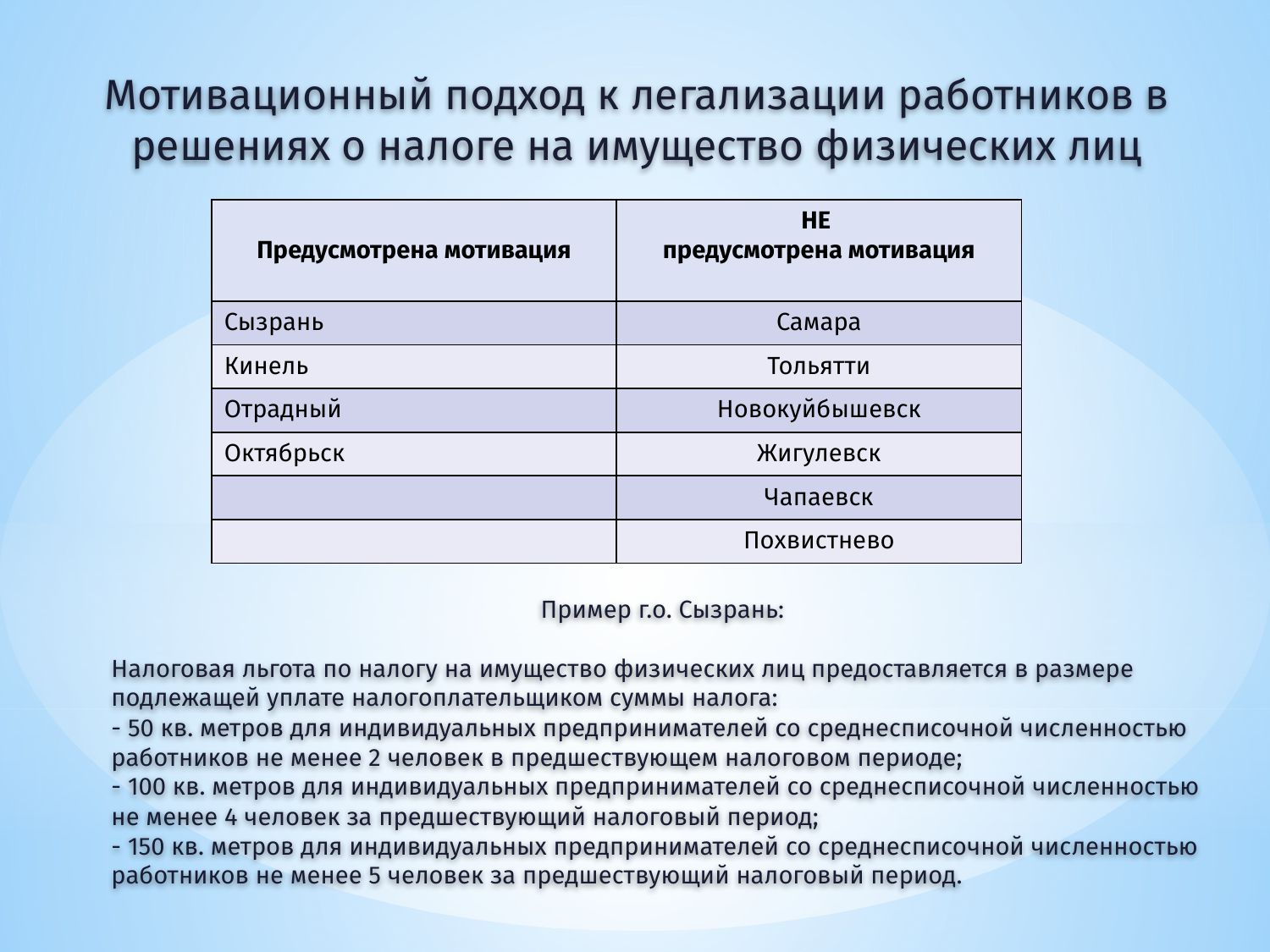

Мотивационный подход к легализации работников в решениях о налоге на имущество физических лиц
| Предусмотрена мотивация | НЕ предусмотрена мотивация |
| --- | --- |
| Сызрань | Самара |
| Кинель | Тольятти |
| Отрадный | Новокуйбышевск |
| Октябрьск | Жигулевск |
|  | Чапаевск |
|  | Похвистнево |
Пример г.о. Сызрань:

Налоговая льгота по налогу на имущество физических лиц предоставляется в размере подлежащей уплате налогоплательщиком суммы налога:
- 50 кв. метров для индивидуальных предпринимателей со среднесписочной численностью работников не менее 2 человек в предшествующем налоговом периоде;
- 100 кв. метров для индивидуальных предпринимателей со среднесписочной численностью не менее 4 человек за предшествующий налоговый период;
- 150 кв. метров для индивидуальных предпринимателей со среднесписочной численностью работников не менее 5 человек за предшествующий налоговый период.